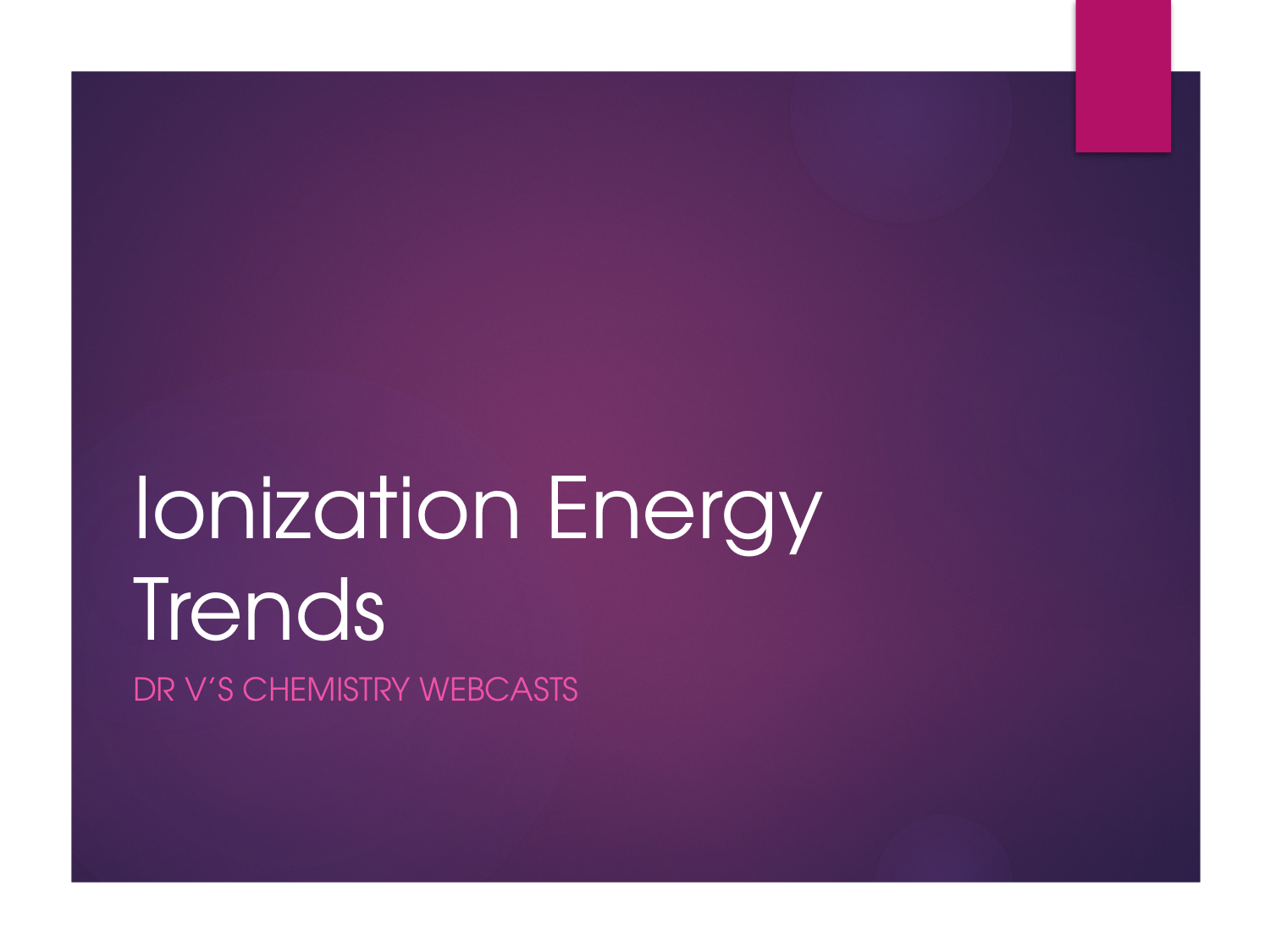

# Ionization Energy Trends
Dr V’s chemistry webcasts